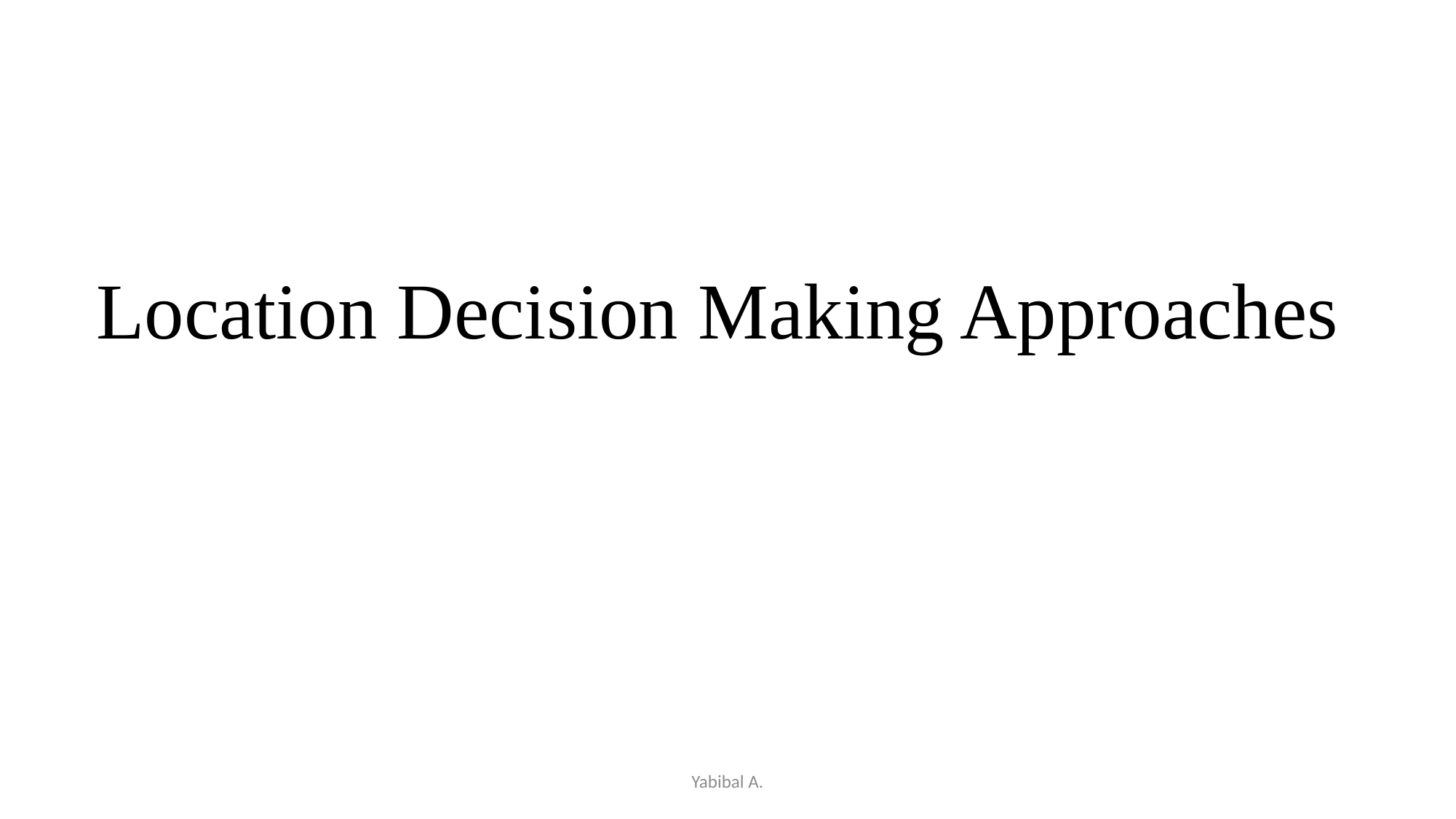

# Location Decision Making Approaches
Yabibal A.